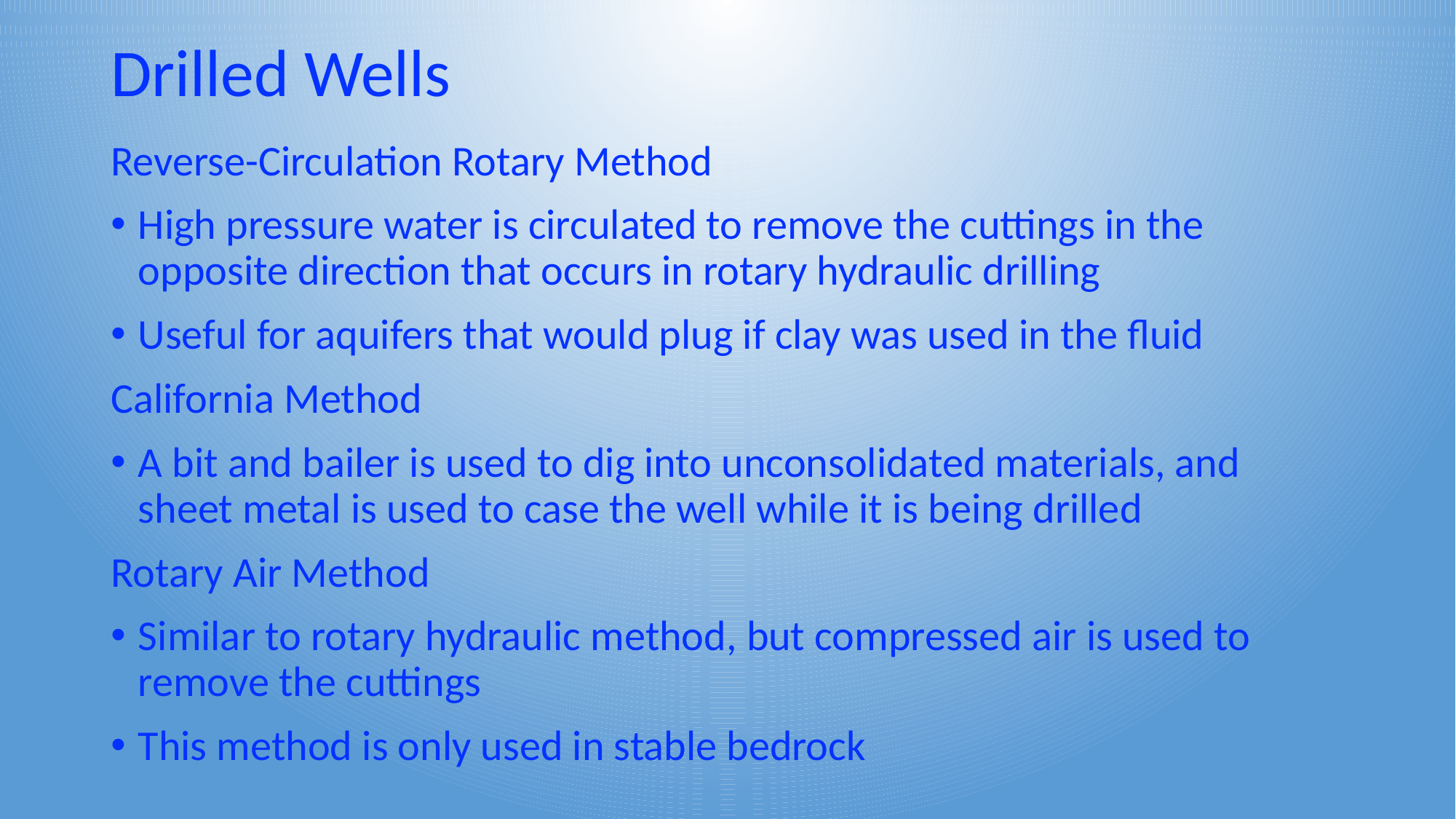

# Drilled Wells
Reverse-Circulation Rotary Method
High pressure water is circulated to remove the cuttings in the opposite direction that occurs in rotary hydraulic drilling
Useful for aquifers that would plug if clay was used in the fluid
California Method
A bit and bailer is used to dig into unconsolidated materials, and sheet metal is used to case the well while it is being drilled
Rotary Air Method
Similar to rotary hydraulic method, but compressed air is used to remove the cuttings
This method is only used in stable bedrock